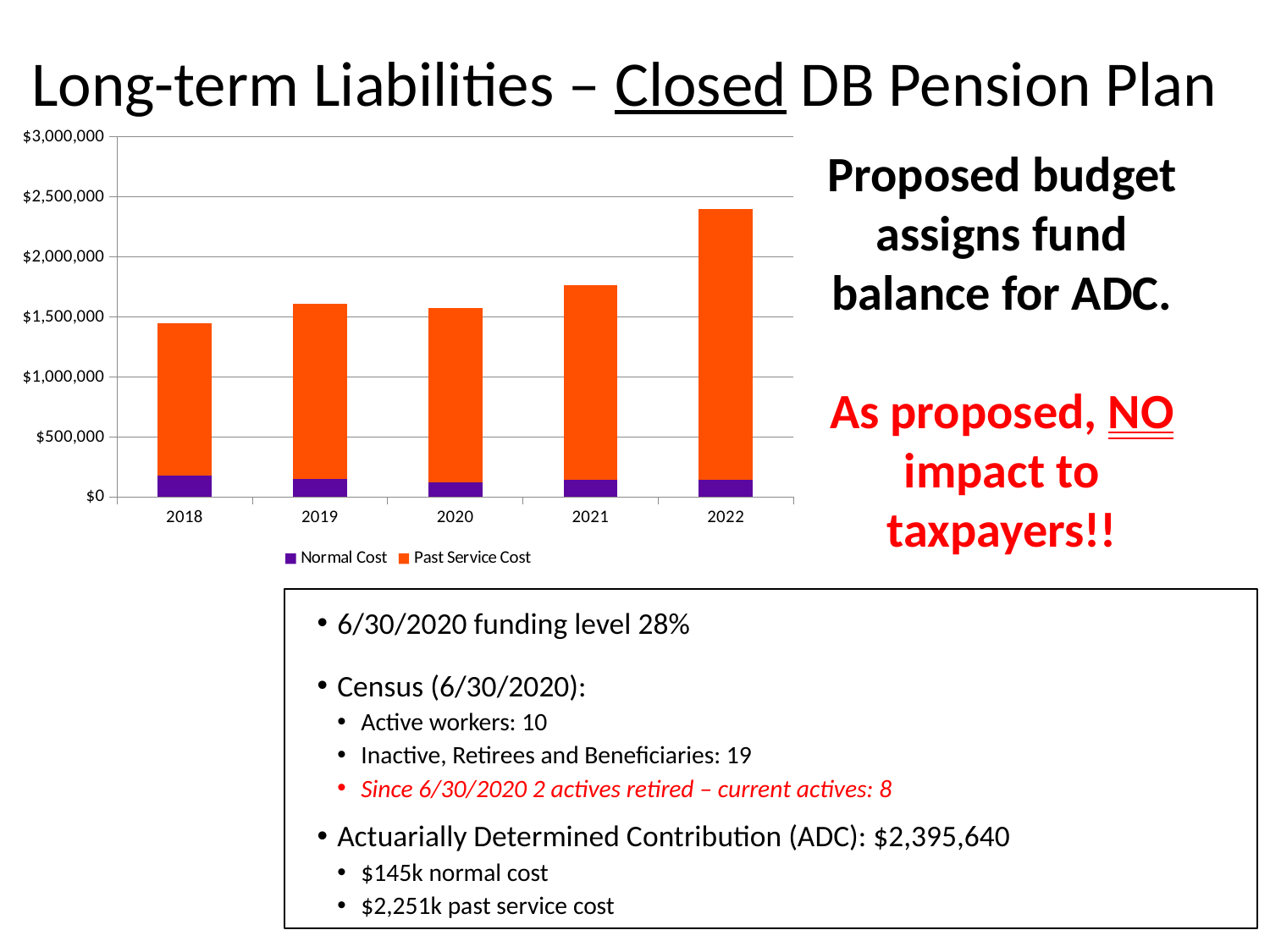

# Long-term Liabilities – Closed DB Pension Plan

### Chart

| Category | Normal Cost | Past Service Cost |
|---|---|---|
| 2018 | 178836.0 | 1269559.0 |
| 2019 | 149216.0 | 1457485.0 |
| 2020 | 120712.0 | 1453518.0 |
| 2021 | 144349.0 | 1618384.0 |
| 2022 | 145176.0 | 2250465.0 |
Proposed budget assigns fund balance for ADC.

As proposed, NO impact to taxpayers!!

6/30/2020 funding level 28%

Census (6/30/2020):
Active workers: 10
Inactive, Retirees and Beneficiaries: 19
Since 6/30/2020 2 actives retired – current actives: 8

Actuarially Determined Contribution (ADC): $2,395,640
$145k normal cost
$2,251k past service cost